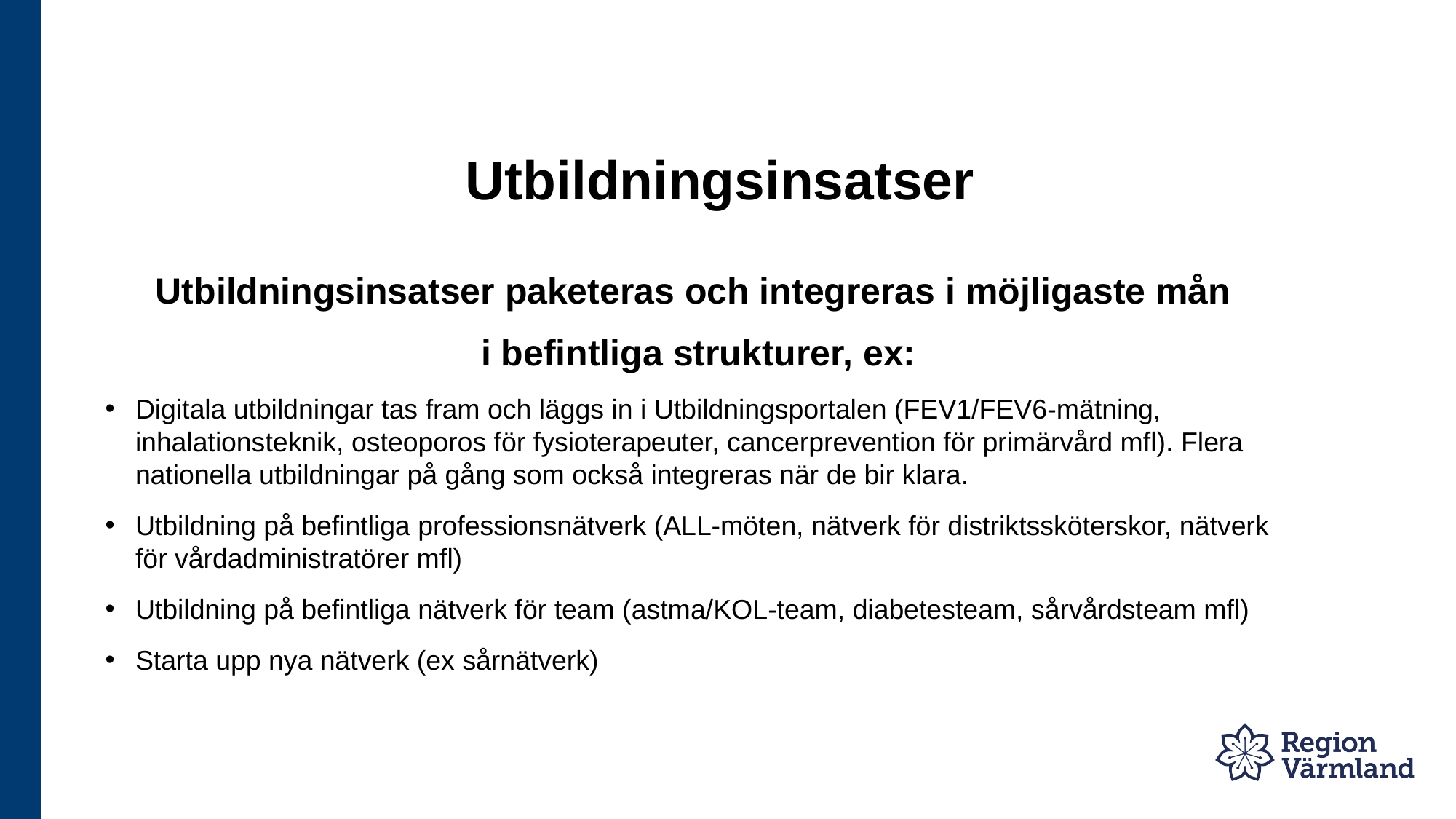

# Utbildningsinsatser
Utbildningsinsatser paketeras och integreras i möjligaste mån
i befintliga strukturer, ex:
Digitala utbildningar tas fram och läggs in i Utbildningsportalen (FEV1/FEV6-mätning, inhalationsteknik, osteoporos för fysioterapeuter, cancerprevention för primärvård mfl). Flera nationella utbildningar på gång som också integreras när de bir klara.
Utbildning på befintliga professionsnätverk (ALL-möten, nätverk för distriktssköterskor, nätverk för vårdadministratörer mfl)
Utbildning på befintliga nätverk för team (astma/KOL-team, diabetesteam, sårvårdsteam mfl)
Starta upp nya nätverk (ex sårnätverk)